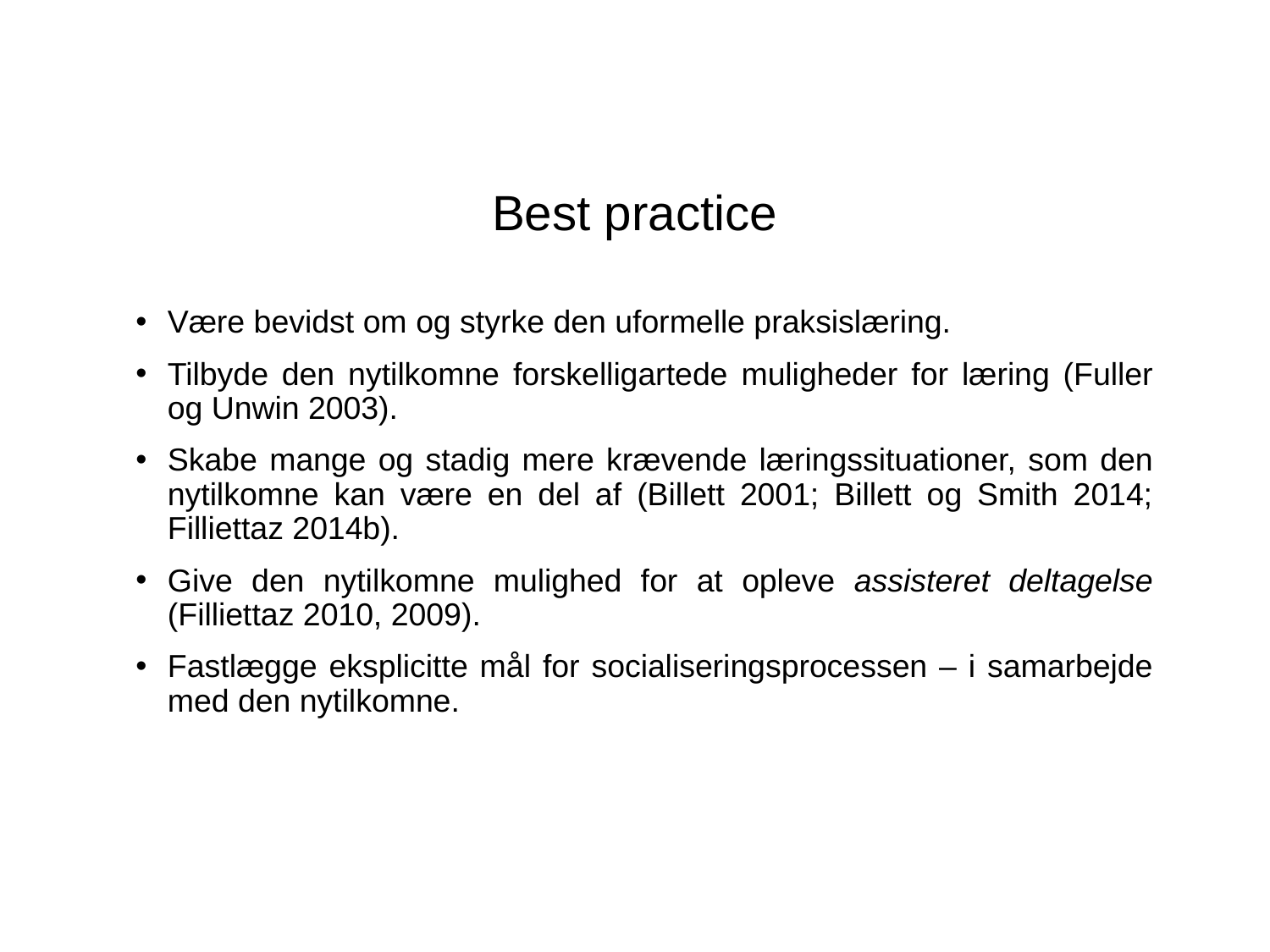

# Best practice
Være bevidst om og styrke den uformelle praksislæring.
Tilbyde den nytilkomne forskelligartede muligheder for læring (Fuller og Unwin 2003).
Skabe mange og stadig mere krævende læringssituationer, som den nytilkomne kan være en del af (Billett 2001; Billett og Smith 2014; Filliettaz 2014b).
Give den nytilkomne mulighed for at opleve assisteret deltagelse (Filliettaz 2010, 2009).
Fastlægge eksplicitte mål for socialiseringsprocessen – i samarbejde med den nytilkomne.